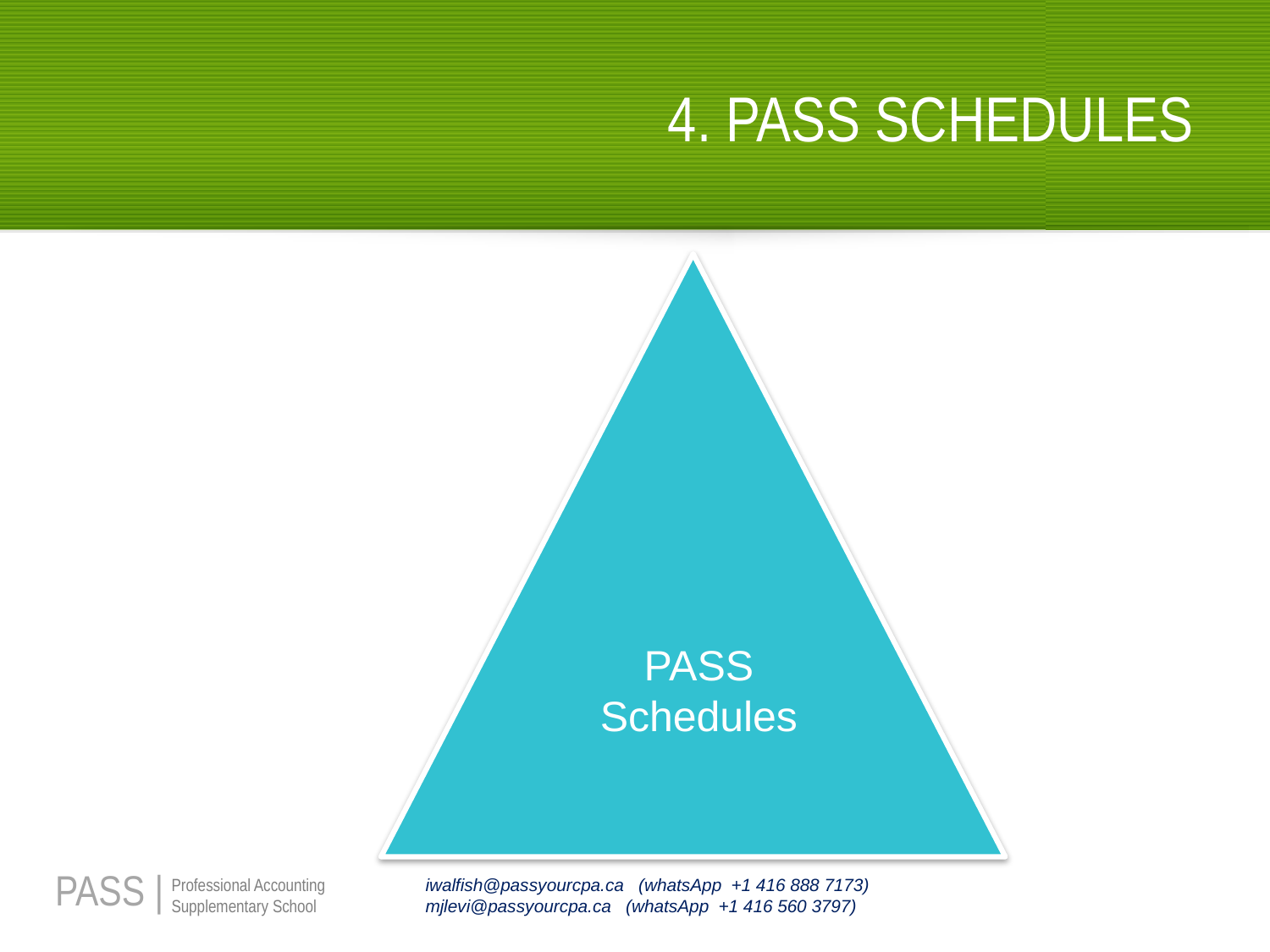

# 4. PASS SCHEDULES

PASS
Schedules

33